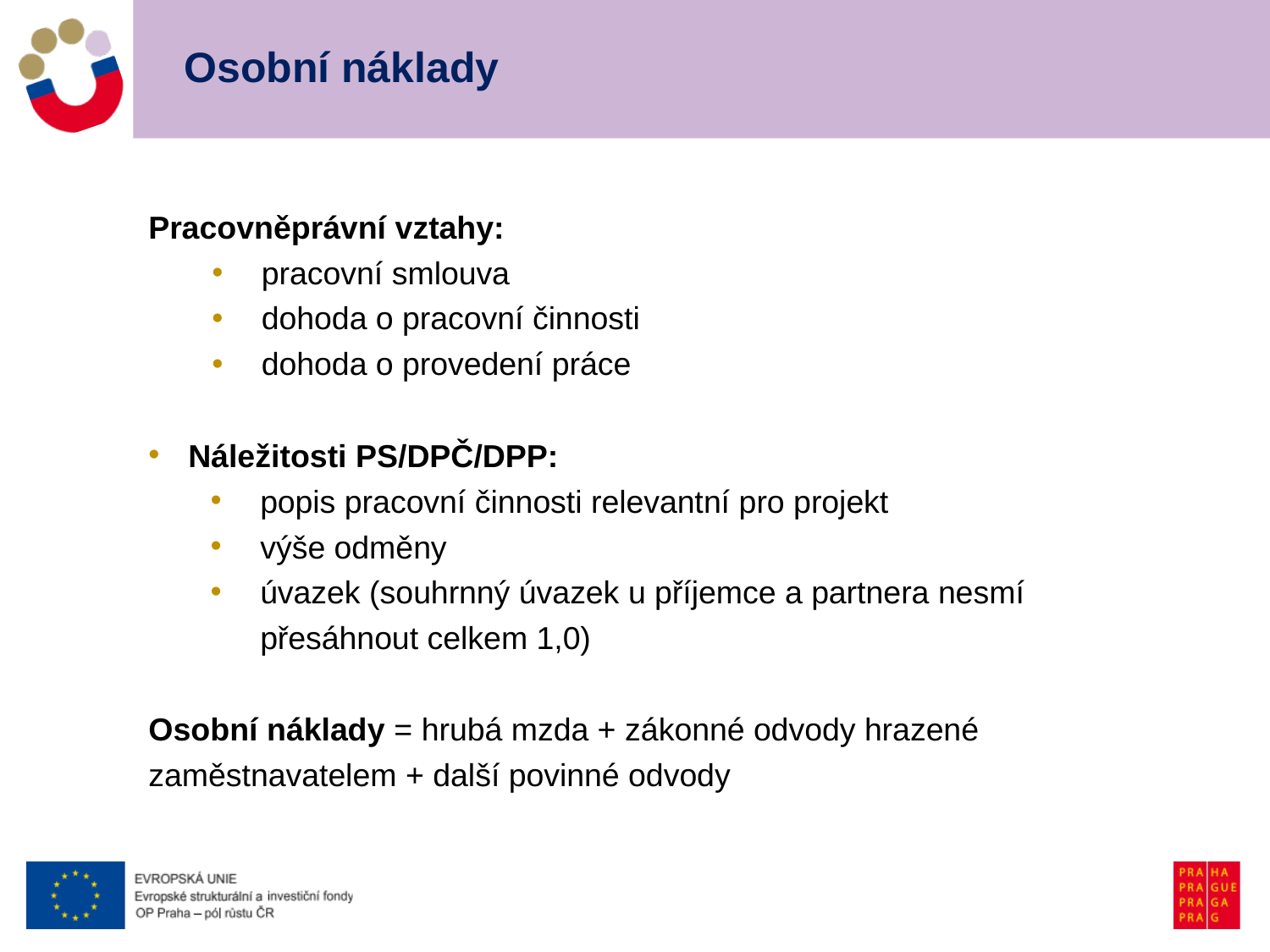

# Osobní náklady
Pracovněprávní vztahy:
pracovní smlouva
dohoda o pracovní činnosti
dohoda o provedení práce

Náležitosti PS/DPČ/DPP:
popis pracovní činnosti relevantní pro projekt
výše odměny
úvazek (souhrnný úvazek u příjemce a partnera nesmí přesáhnout celkem 1,0)

Osobní náklady = hrubá mzda + zákonné odvody hrazené zaměstnavatelem + další povinné odvody